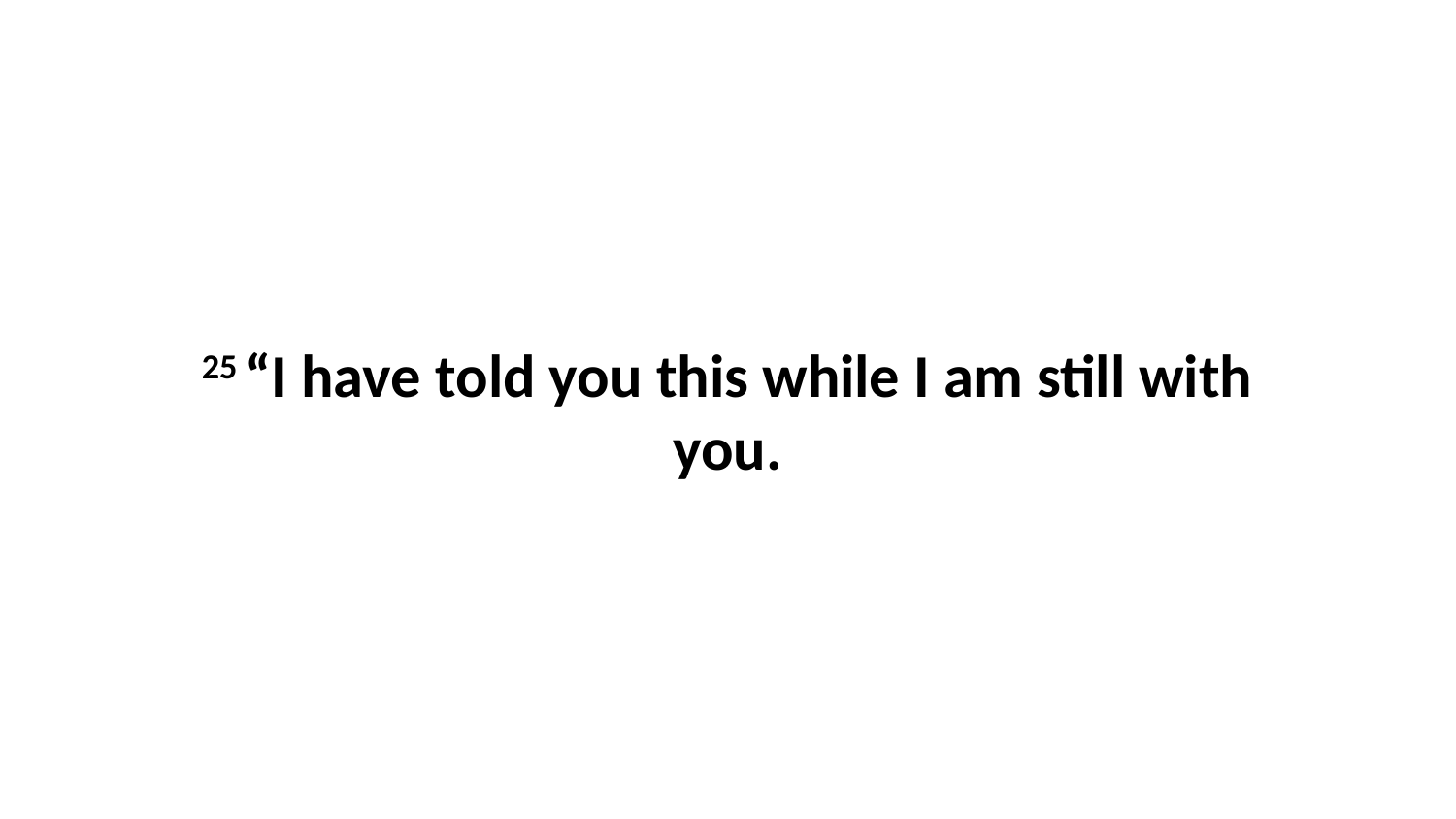

25 “I have told you this while I am still with you.